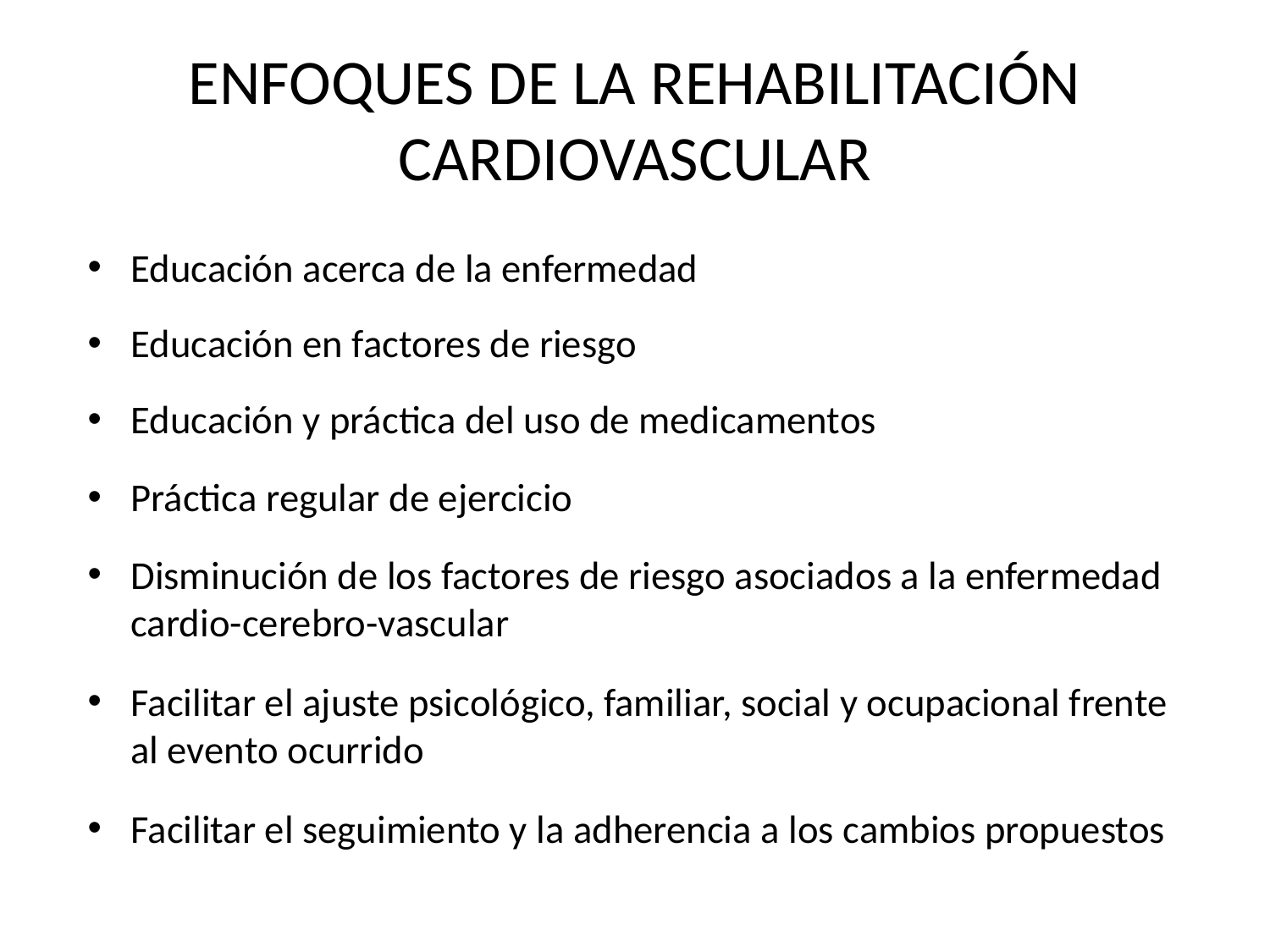

# ENFOQUES DE LA REHABILITACIÓN CARDIOVASCULAR
Educación acerca de la enfermedad

Educación en factores de riesgo

Educación y práctica del uso de medicamentos

Práctica regular de ejercicio

Disminución de los factores de riesgo asociados a la enfermedad cardio-cerebro-vascular

Facilitar el ajuste psicológico, familiar, social y ocupacional frente al evento ocurrido

Facilitar el seguimiento y la adherencia a los cambios propuestos